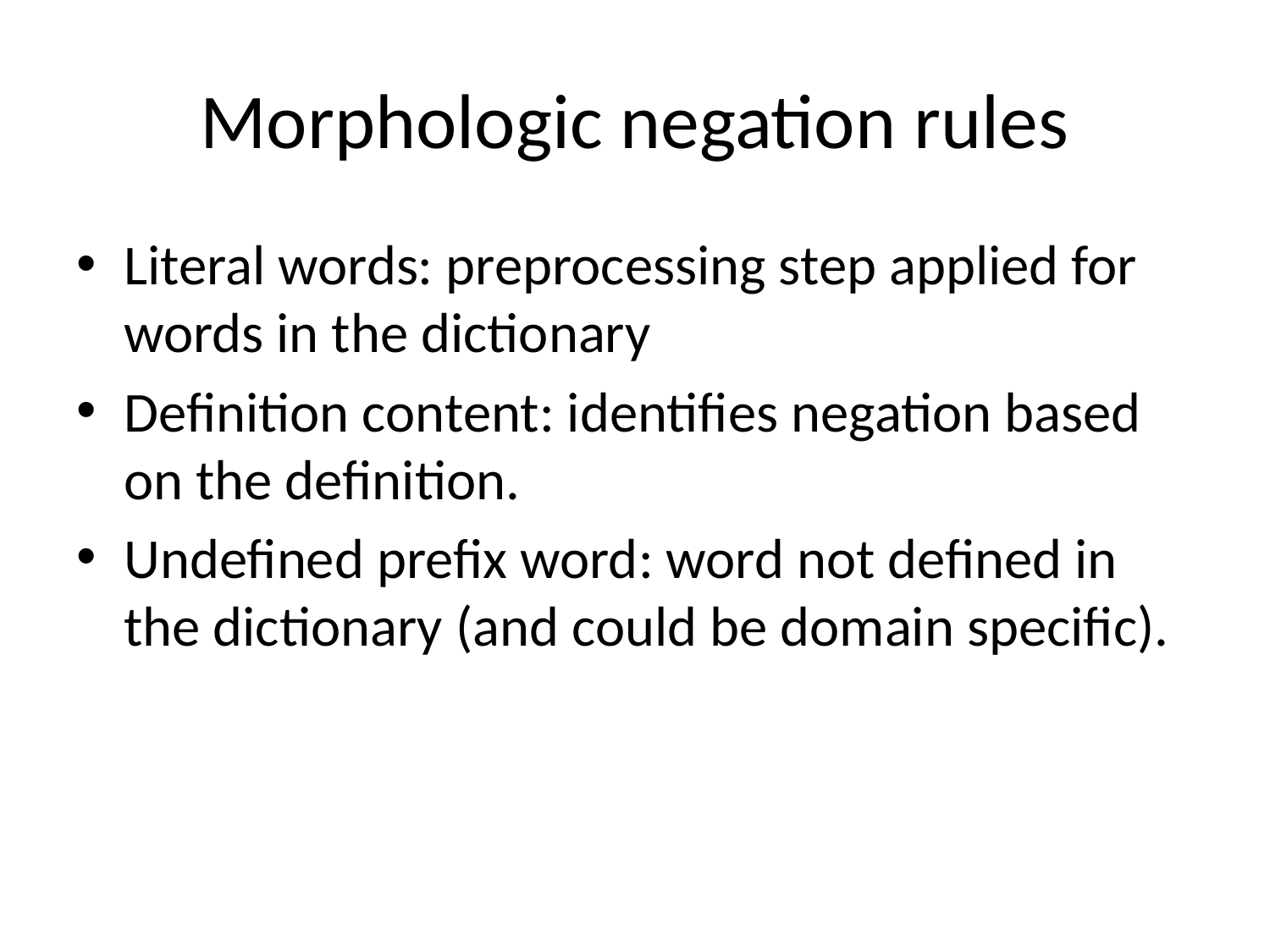

# Morphologic negation rules
Literal words: preprocessing step applied for words in the dictionary
Definition content: identifies negation based on the definition.
Undefined prefix word: word not defined in the dictionary (and could be domain specific).